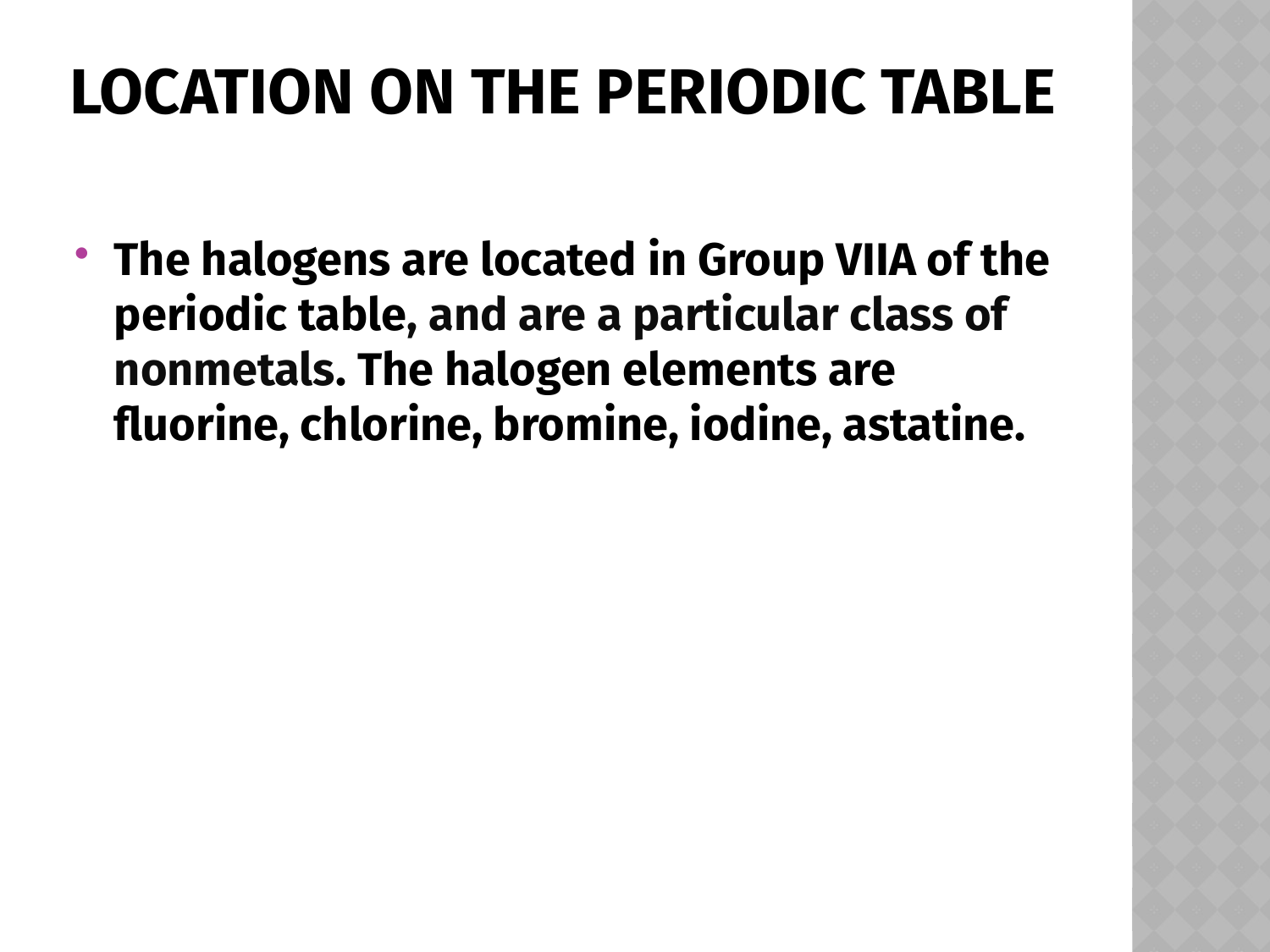

# Location on the Periodic Table
The halogens are located in Group VIIA of the periodic table, and are a particular class of nonmetals. The halogen elements are fluorine, chlorine, bromine, iodine, astatine.